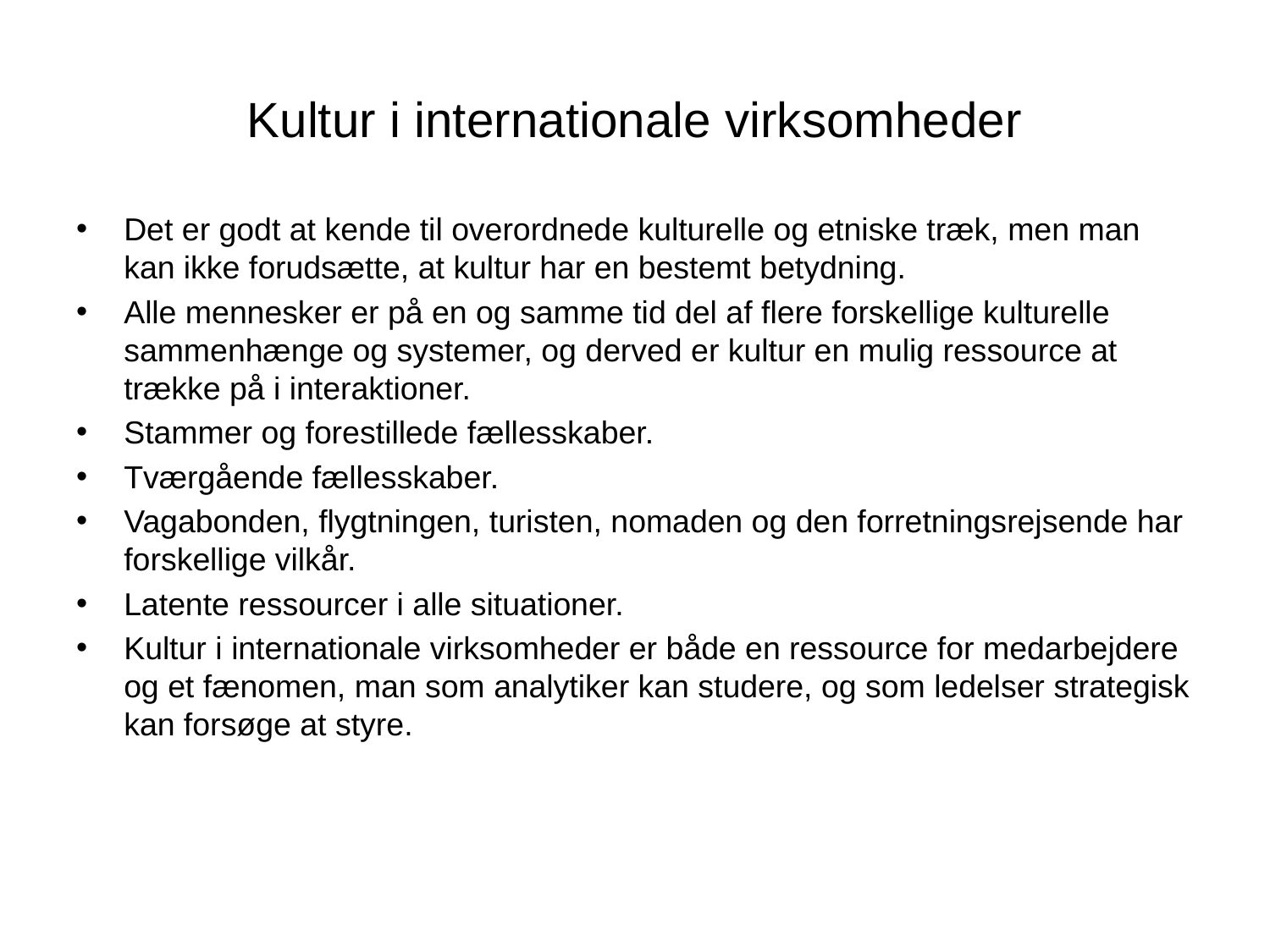

# Kultur i internationale virksomheder
Det er godt at kende til overordnede kulturelle og etniske træk, men man kan ikke forudsætte, at kultur har en bestemt betydning.
Alle mennesker er på en og samme tid del af flere forskellige kulturelle sammenhænge og systemer, og derved er kultur en mulig ressource at trække på i interaktioner.
Stammer og forestillede fællesskaber.
Tværgående fællesskaber.
Vagabonden, flygtningen, turisten, nomaden og den forretningsrejsende har forskellige vilkår.
Latente ressourcer i alle situationer.
Kultur i internationale virksomheder er både en ressource for medarbejdere og et fænomen, man som analytiker kan studere, og som ledelser strategisk kan forsøge at styre.